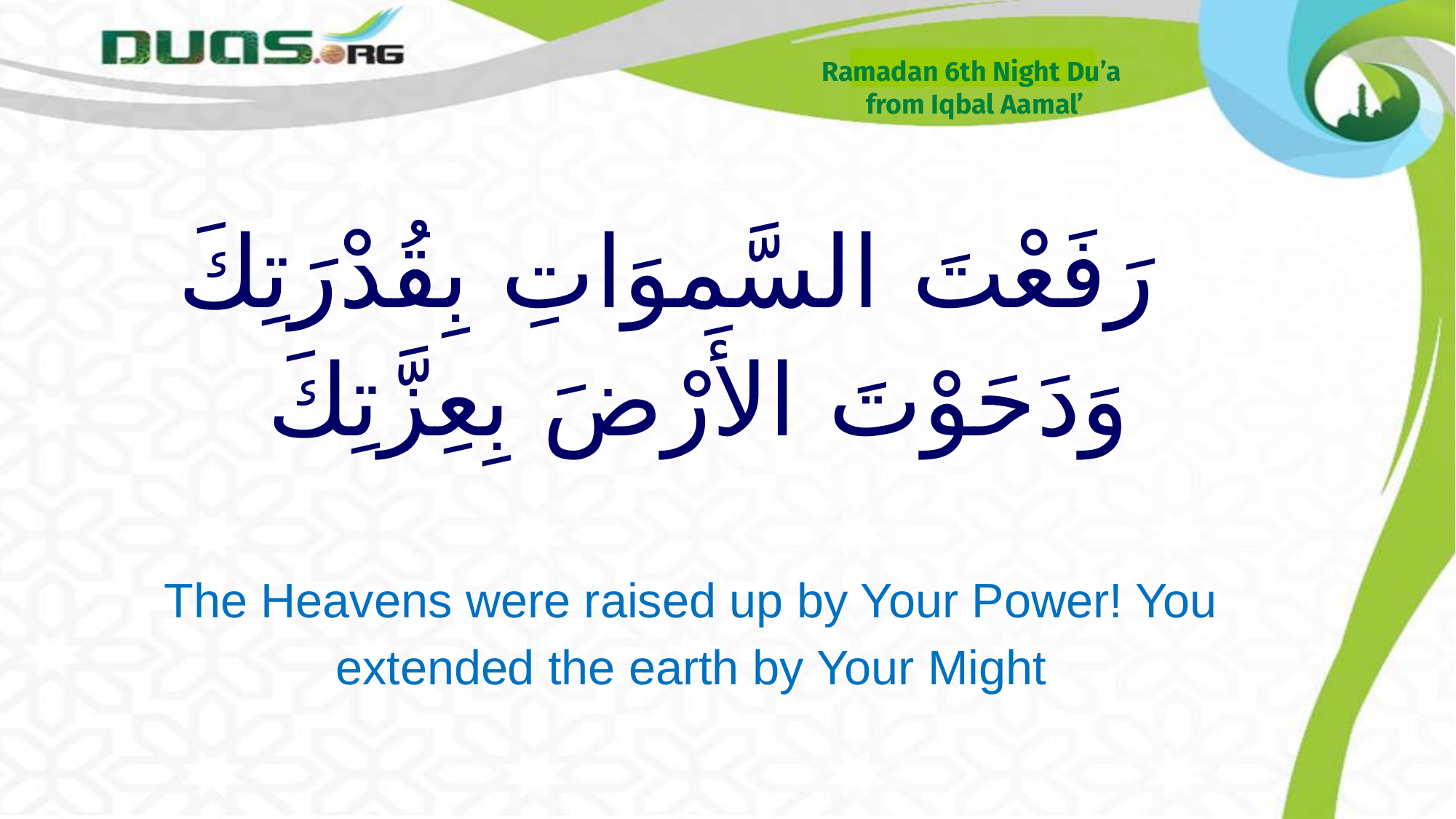

Ramadan 6th Night Du’a
from Iqbal Aamal’
# رَفَعْتَ السَّموَاتِ بِقُدْرَتِكَ وَدَحَوْتَ الأَرْضَ بِعِزَّتِكَ
The Heavens were raised up by Your Power! You extended the earth by Your Might